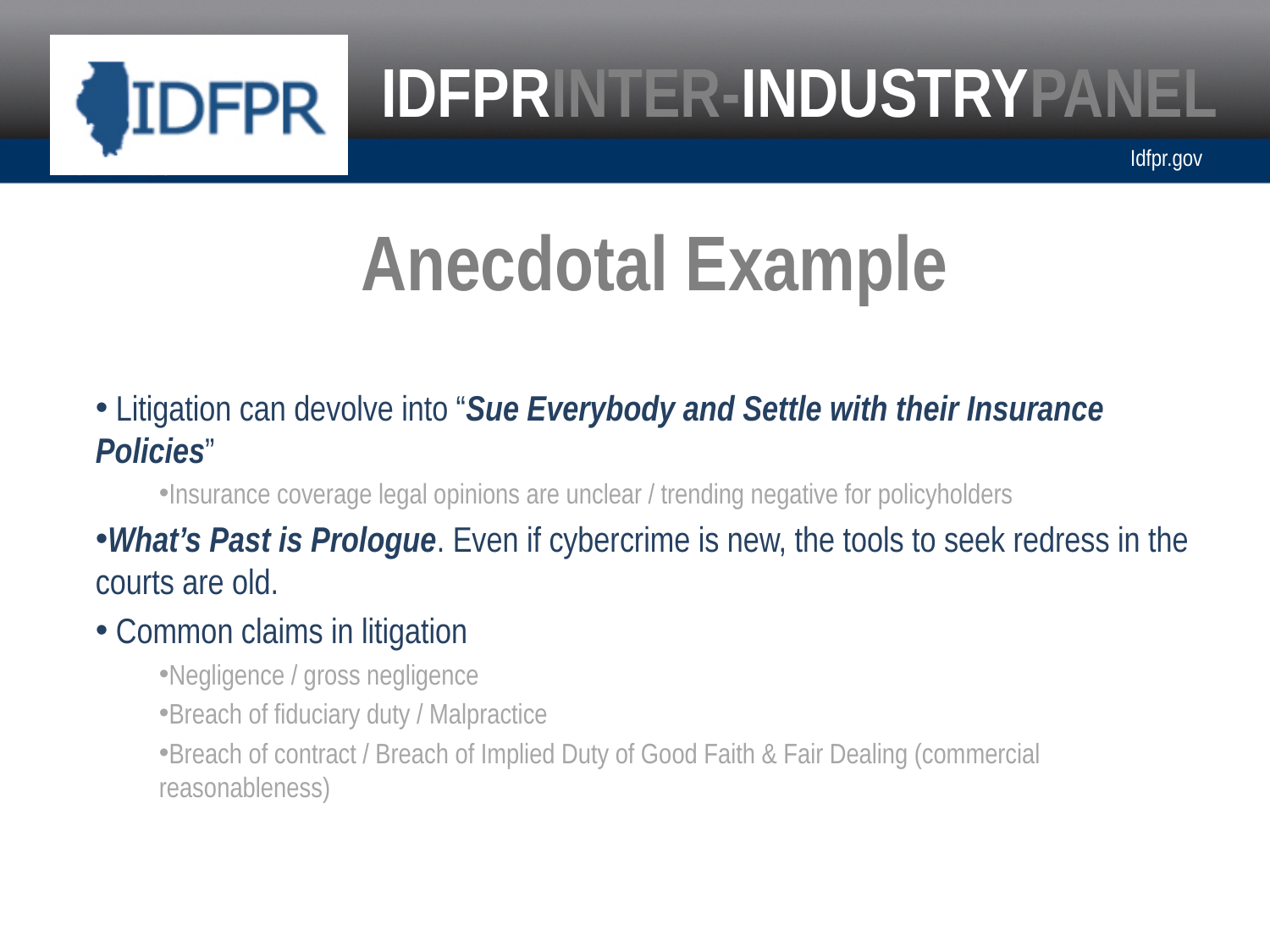

# Anecdotal Example
 Litigation can devolve into “Sue Everybody and Settle with their Insurance Policies”
Insurance coverage legal opinions are unclear / trending negative for policyholders
What’s Past is Prologue. Even if cybercrime is new, the tools to seek redress in the courts are old.
 Common claims in litigation
Negligence / gross negligence
Breach of fiduciary duty / Malpractice
Breach of contract / Breach of Implied Duty of Good Faith & Fair Dealing (commercial reasonableness)